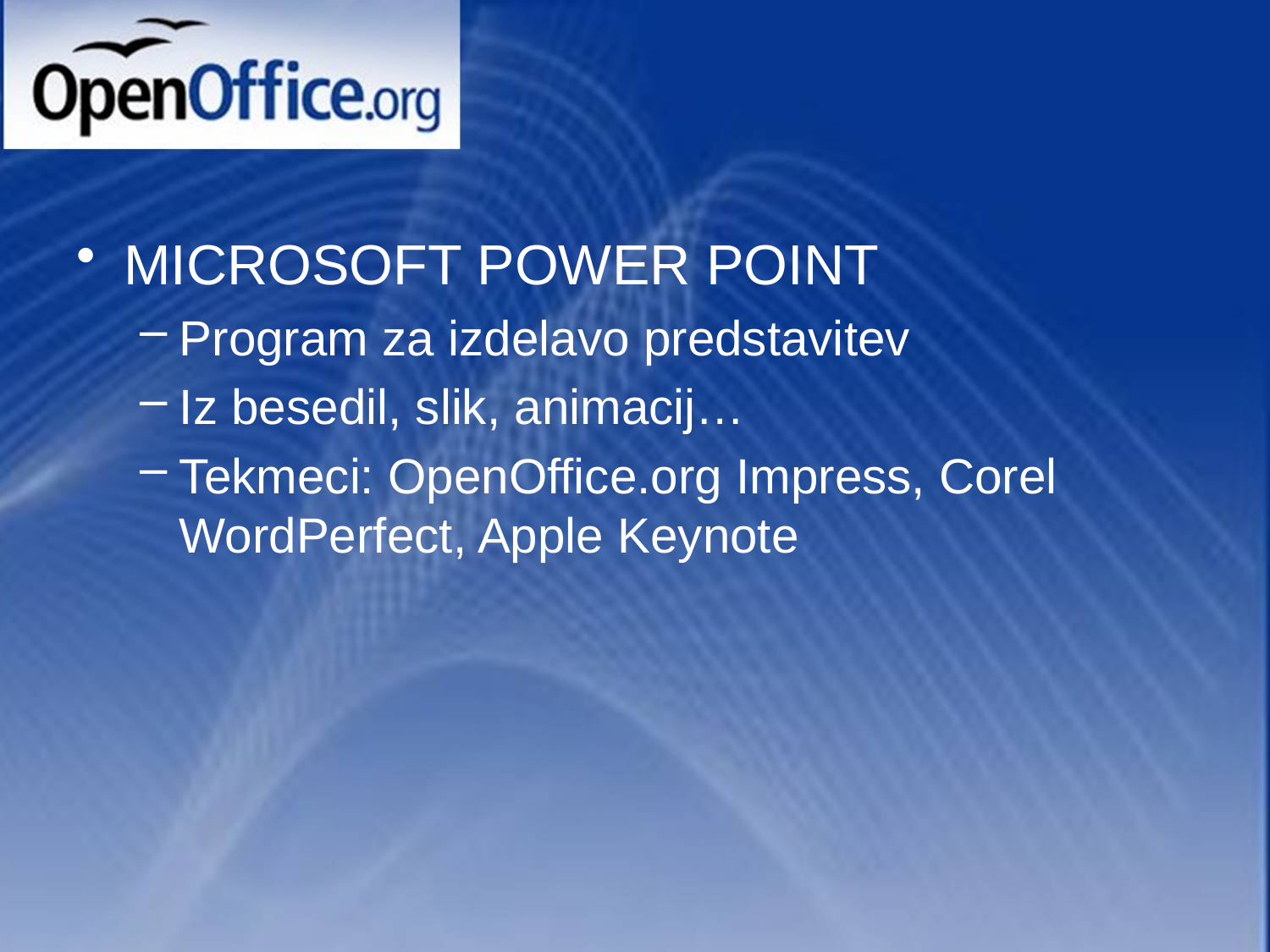

#
MICROSOFT POWER POINT
Program za izdelavo predstavitev
Iz besedil, slik, animacij…
Tekmeci: OpenOffice.org Impress, Corel WordPerfect, Apple Keynote